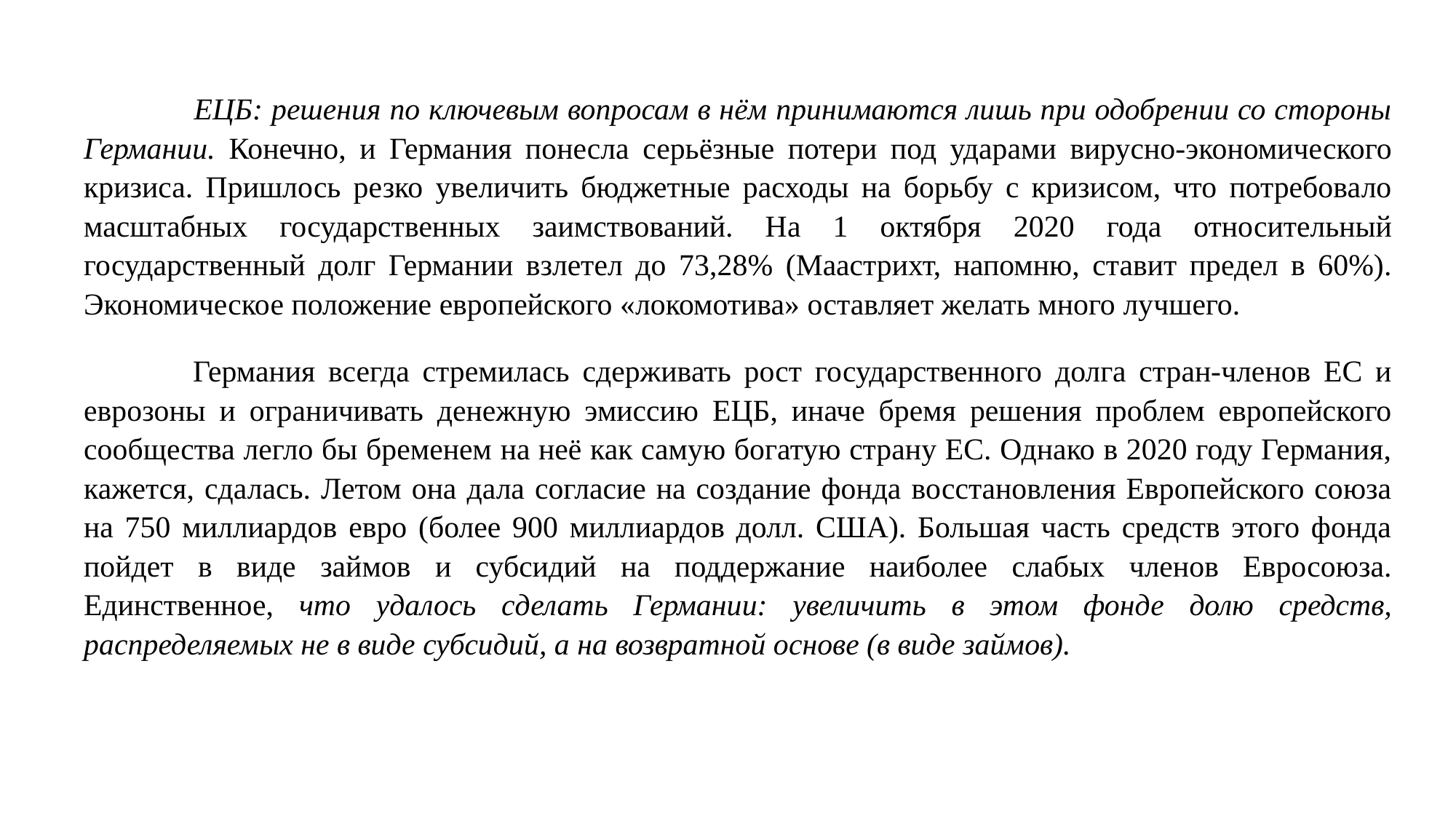

ЕЦБ: решения по ключевым вопросам в нём принимаются лишь при одобрении со стороны Германии. Конечно, и Германия понесла серьёзные потери под ударами вирусно-экономического кризиса. Пришлось резко увеличить бюджетные расходы на борьбу с кризисом, что потребовало масштабных государственных заимствований. На 1 октября 2020 года относительный государственный долг Германии взлетел до 73,28% (Маастрихт, напомню, ставит предел в 60%). Экономическое положение европейского «локомотива» оставляет желать много лучшего.
	Германия всегда стремилась сдерживать рост государственного долга стран-членов ЕС и еврозоны и ограничивать денежную эмиссию ЕЦБ, иначе бремя решения проблем европейского сообщества легло бы бременем на неё как самую богатую страну ЕС. Однако в 2020 году Германия, кажется, сдалась. Летом она дала согласие на создание фонда восстановления Европейского союза на 750 миллиардов евро (более 900 миллиардов долл. США). Большая часть средств этого фонда пойдет в виде займов и субсидий на поддержание наиболее слабых членов Евросоюза. Единственное, что удалось сделать Германии: увеличить в этом фонде долю средств, распределяемых не в виде субсидий, а на возвратной основе (в виде займов).